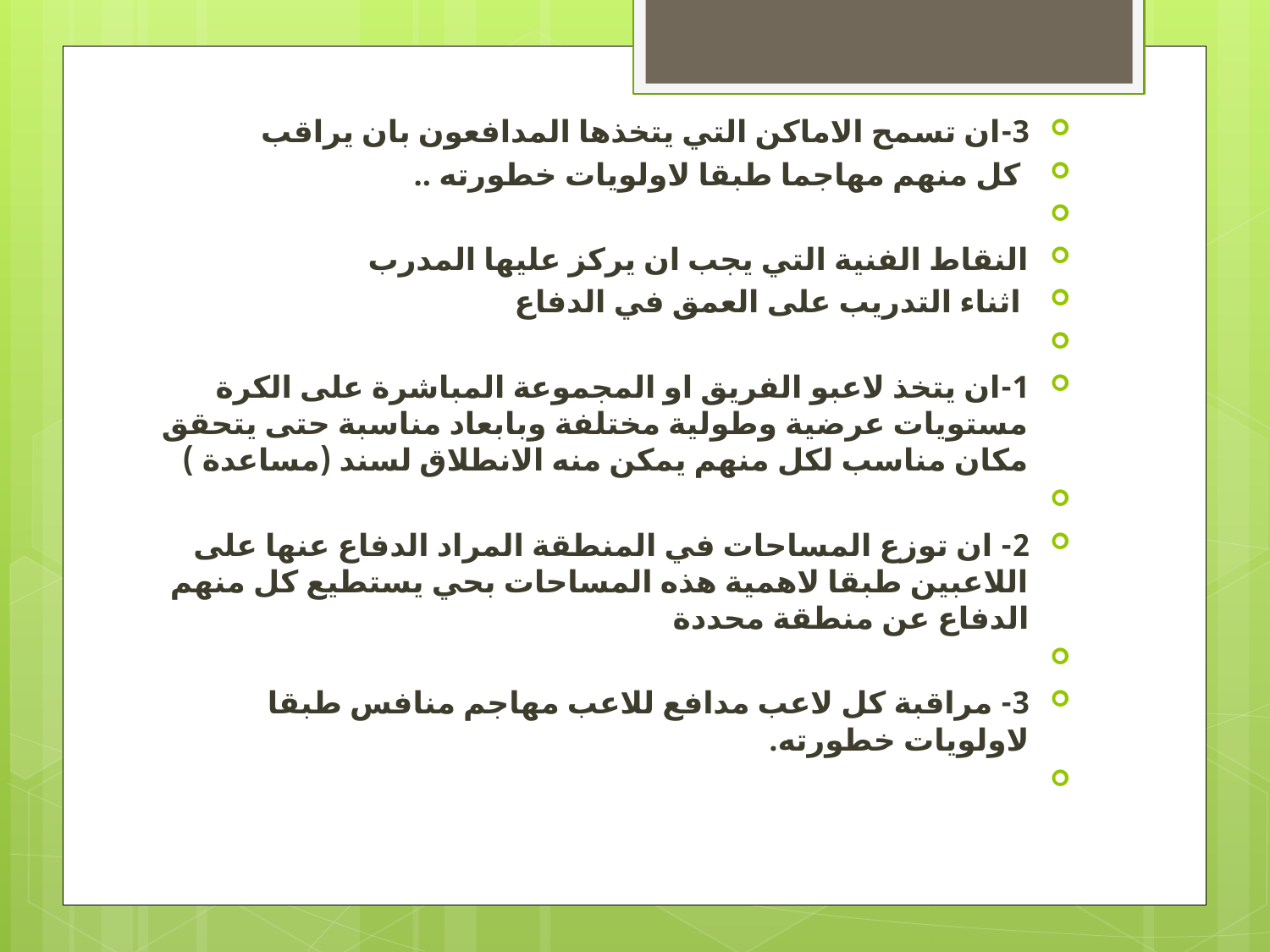

3-ان تسمح الاماكن التي يتخذها المدافعون بان يراقب
 كل منهم مهاجما طبقا لاولويات خطورته ..

النقاط الفنية التي يجب ان يركز عليها المدرب
 اثناء التدريب على العمق في الدفاع

1-ان يتخذ لاعبو الفريق او المجموعة المباشرة على الكرة مستويات عرضية وطولية مختلفة وبابعاد مناسبة حتى يتحقق مكان مناسب لكل منهم يمكن منه الانطلاق لسند (مساعدة )

2- ان توزع المساحات في المنطقة المراد الدفاع عنها على اللاعبين طبقا لاهمية هذه المساحات بحي يستطيع كل منهم الدفاع عن منطقة محددة

3- مراقبة كل لاعب مدافع للاعب مهاجم منافس طبقا لاولويات خطورته.